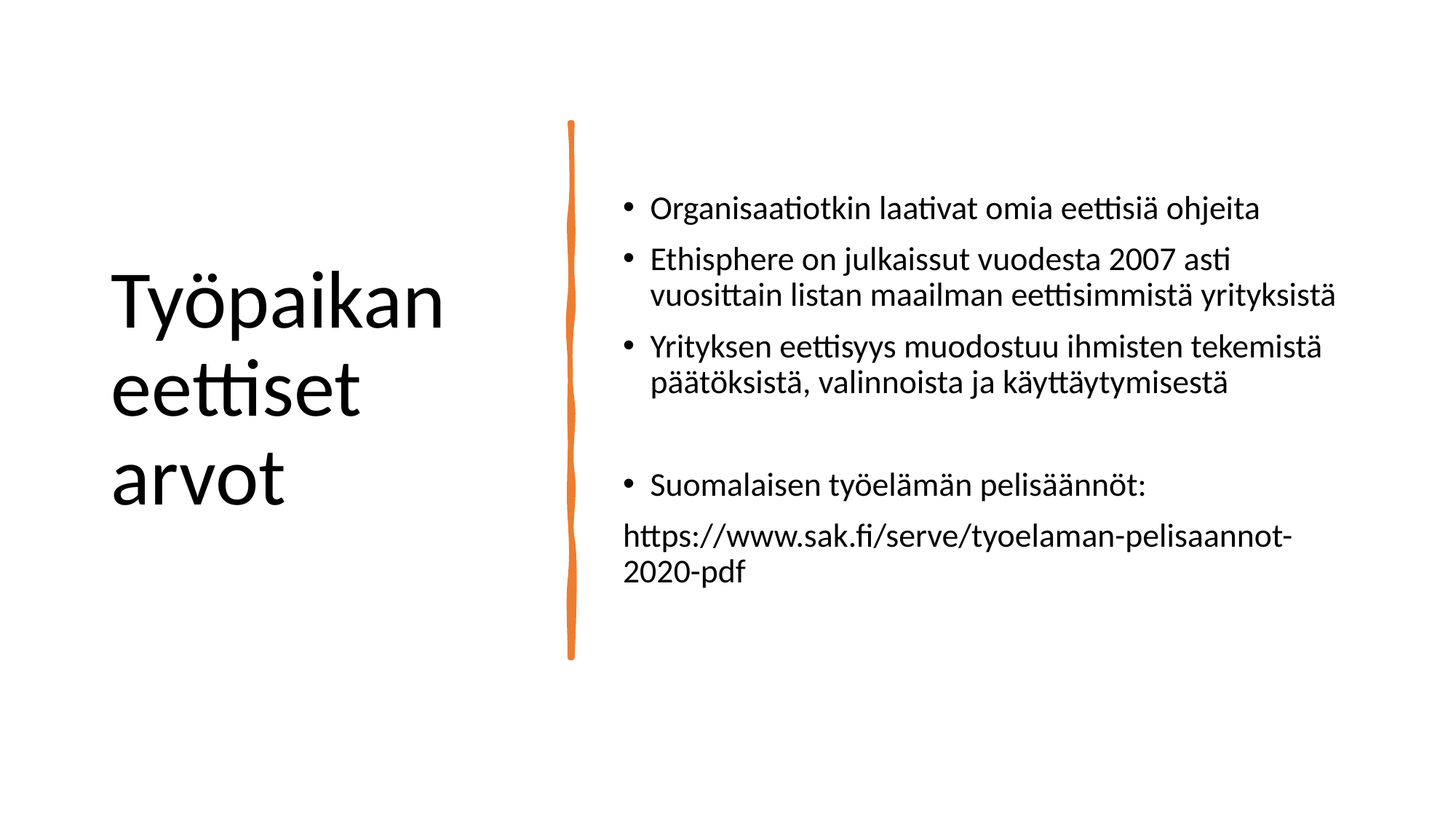

# Työpaikan eettiset arvot
Organisaatiotkin laativat omia eettisiä ohjeita
Ethisphere on julkaissut vuodesta 2007 asti vuosittain listan maailman eettisimmistä yrityksistä
Yrityksen eettisyys muodostuu ihmisten tekemistä päätöksistä, valinnoista ja käyttäytymisestä

Suomalaisen työelämän pelisäännöt:
https://www.sak.fi/serve/tyoelaman-pelisaannot-2020-pdf